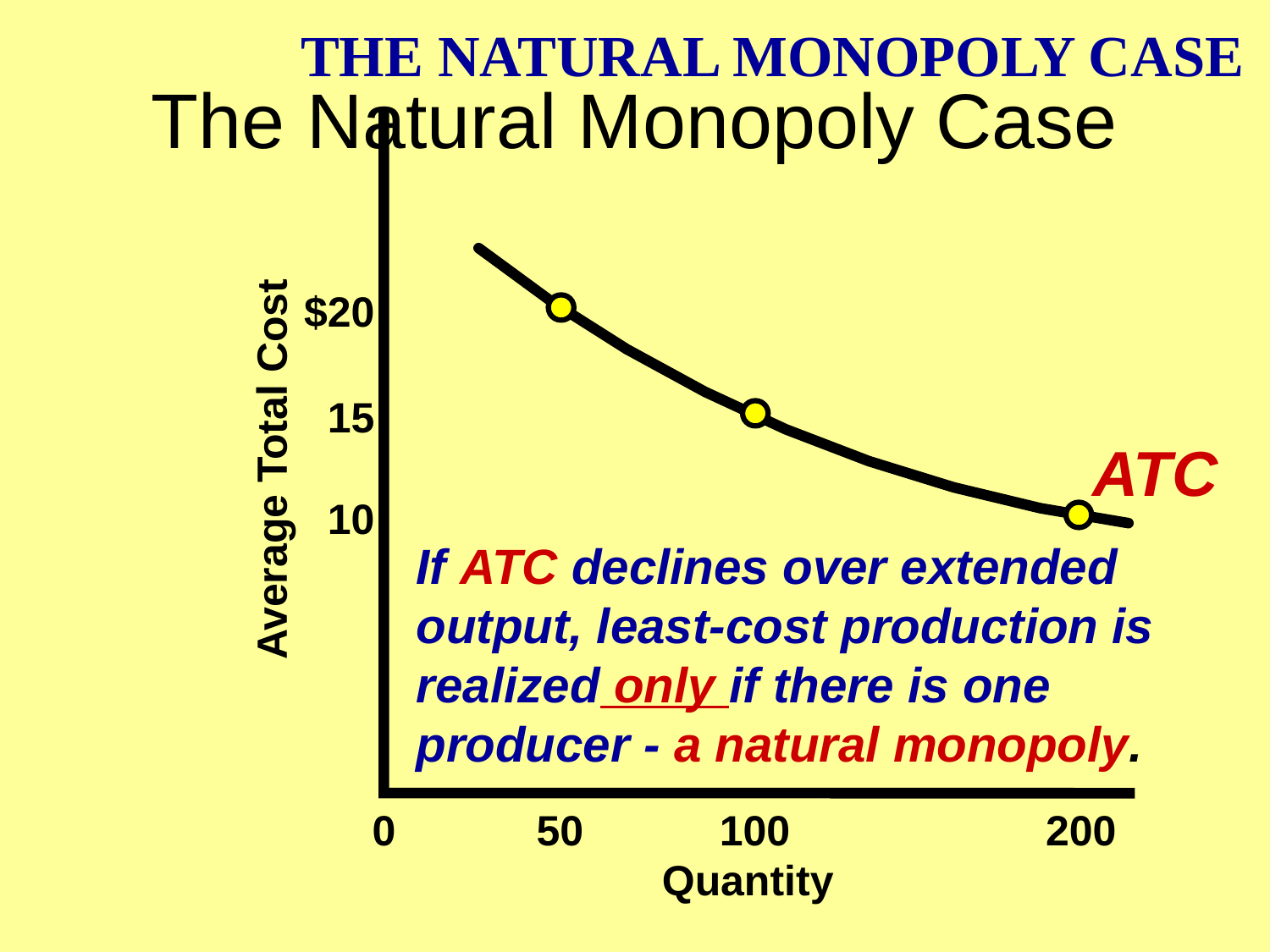

The Natural Monopoly Case
THE NATURAL MONOPOLY CASE

$20

15

ATC
Average Total Cost
10

If ATC declines over extended output, least-cost production is realized only if there is one producer - a natural monopoly.
0
50
100
200
Quantity